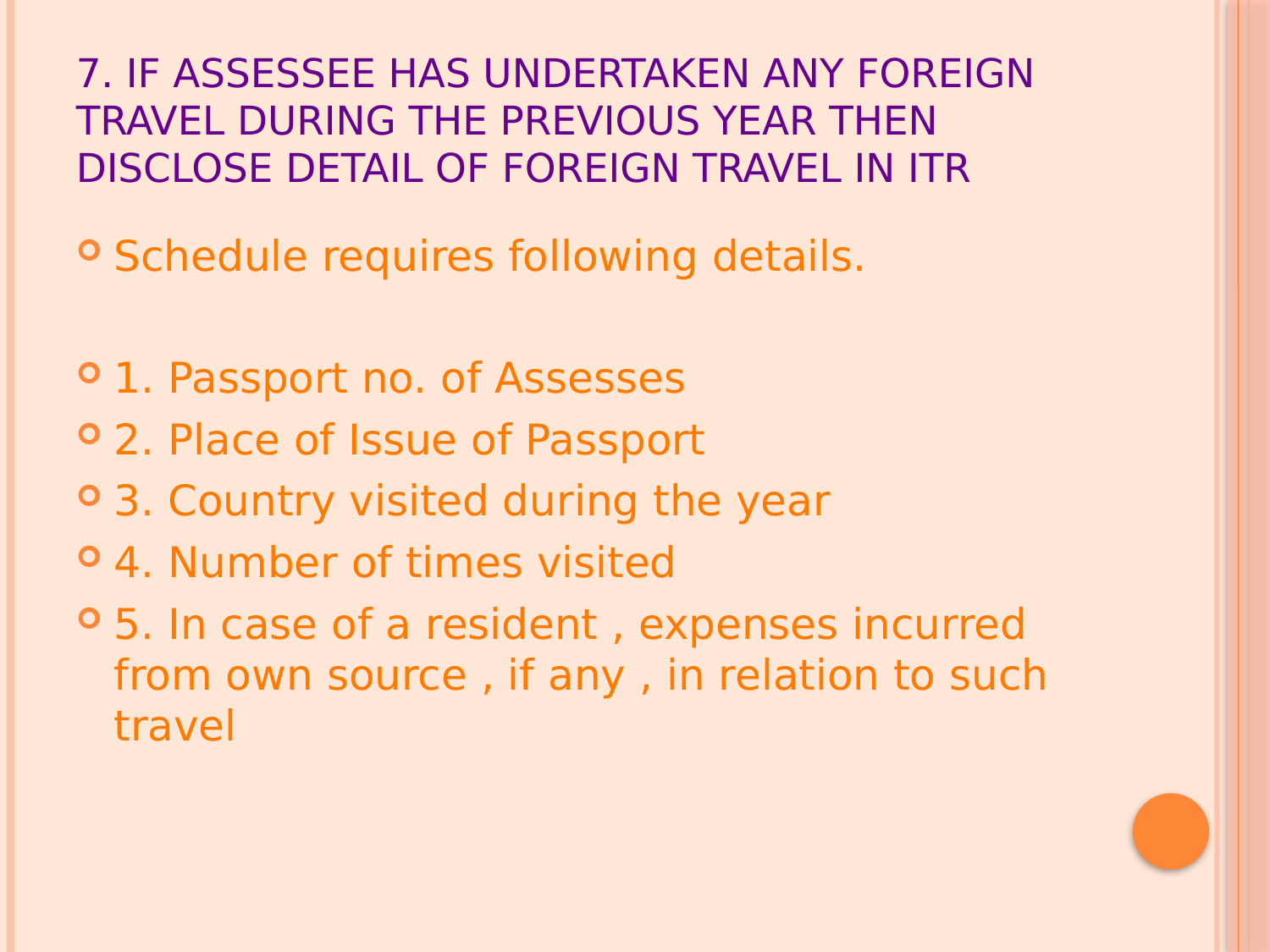

# 7. If assessee has undertaken any foreign travel during the previous year then disclose detail of Foreign travel in ITR
Schedule requires following details.

1. Passport no. of Assesses
2. Place of Issue of Passport
3. Country visited during the year
4. Number of times visited
5. In case of a resident , expenses incurred from own source , if any , in relation to such travel